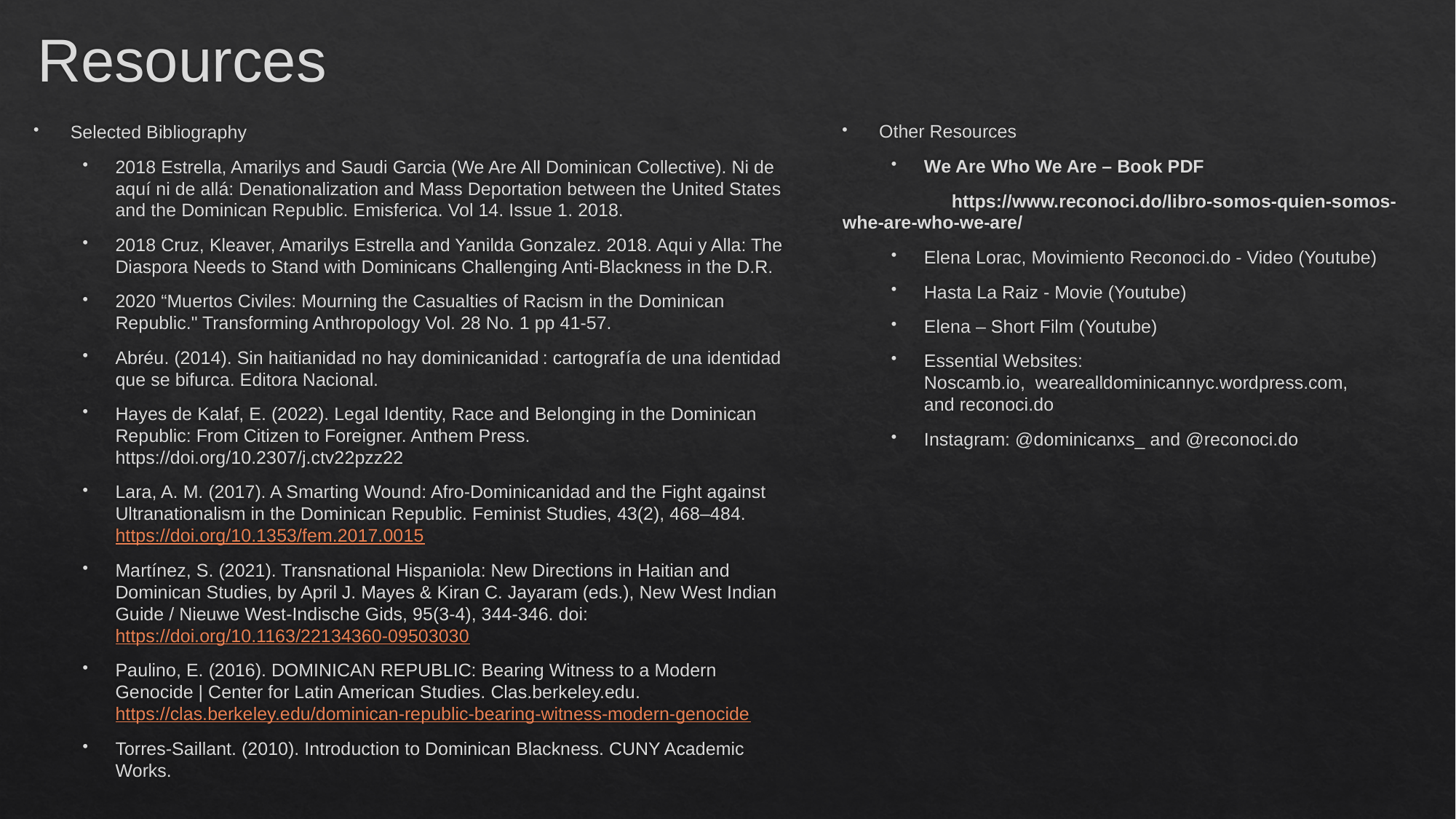

# Resources
Other Resources
We Are Who We Are – Book PDF
	https://www.reconoci.do/libro-somos-quien-somos-whe-are-who-we-are/
Elena Lorac, Movimiento Reconoci.do - Video (Youtube)
Hasta La Raiz - Movie (Youtube)
Elena – Short Film (Youtube)
Essential Websites: Noscamb.io,  wearealldominicannyc.wordpress.com, and reconoci.do
Instagram: @dominicanxs_ and @reconoci.do
Selected Bibliography
2018 Estrella, Amarilys and Saudi Garcia (We Are All Dominican Collective). Ni de aquí ni de allá: Denationalization and Mass Deportation between the United States and the Dominican Republic. Emisferica. Vol 14. Issue 1. 2018.
2018 Cruz, Kleaver, Amarilys Estrella and Yanilda Gonzalez. 2018. Aqui y Alla: The Diaspora Needs to Stand with Dominicans Challenging Anti-Blackness in the D.R.
2020 “Muertos Civiles: Mourning the Casualties of Racism in the Dominican Republic." Transforming Anthropology Vol. 28 No. 1 pp 41-57.
Abréu. (2014). Sin haitianidad no hay dominicanidad : cartografía de una identidad que se bifurca. Editora Nacional.
Hayes de Kalaf, E. (2022). Legal Identity, Race and Belonging in the Dominican Republic: From Citizen to Foreigner. Anthem Press. https://doi.org/10.2307/j.ctv22pzz22
Lara, A. M. (2017). A Smarting Wound: Afro-Dominicanidad and the Fight against Ultranationalism in the Dominican Republic. Feminist Studies, 43(2), 468–484. https://doi.org/10.1353/fem.2017.0015
Martínez, S. (2021). Transnational Hispaniola: New Directions in Haitian and Dominican Studies, by April J. Mayes & Kiran C. Jayaram (eds.), New West Indian Guide / Nieuwe West-Indische Gids, 95(3-4), 344-346. doi: https://doi.org/10.1163/22134360-09503030
Paulino, E. (2016). DOMINICAN REPUBLIC: Bearing Witness to a Modern Genocide | Center for Latin American Studies. Clas.berkeley.edu. https://clas.berkeley.edu/dominican-republic-bearing-witness-modern-genocide
Torres-Saillant. (2010). Introduction to Dominican Blackness. CUNY Academic Works.